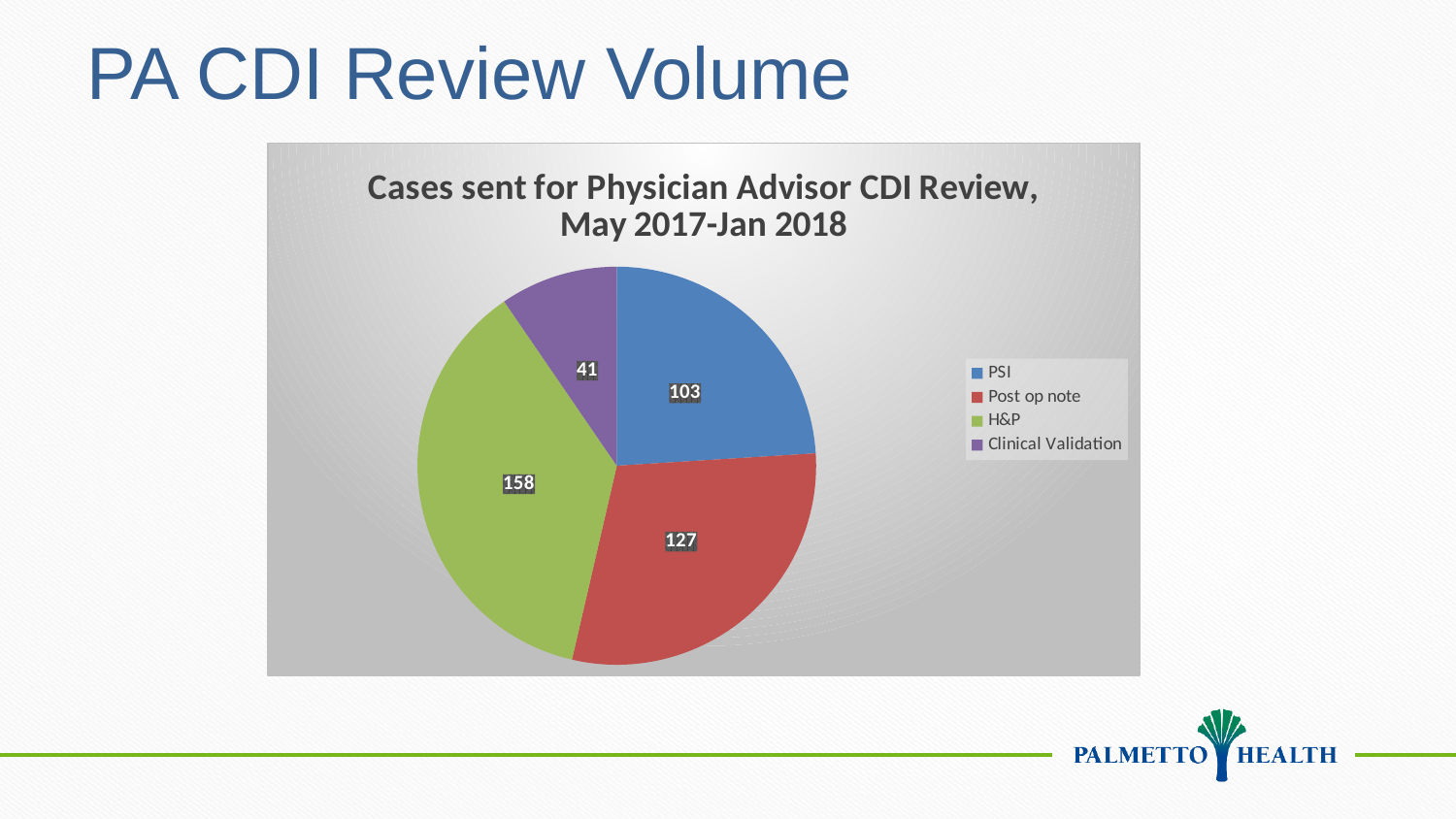

# PA CDI Review Volume

### Chart: Cases sent for Physician Advisor CDI Review, May 2017-Jan 2018

| Category |  |
|---|---|
| PSI | 103.0 |
| Post op note | 127.0 |
| H&P | 158.0 |
| Clinical Validation | 41.0 |